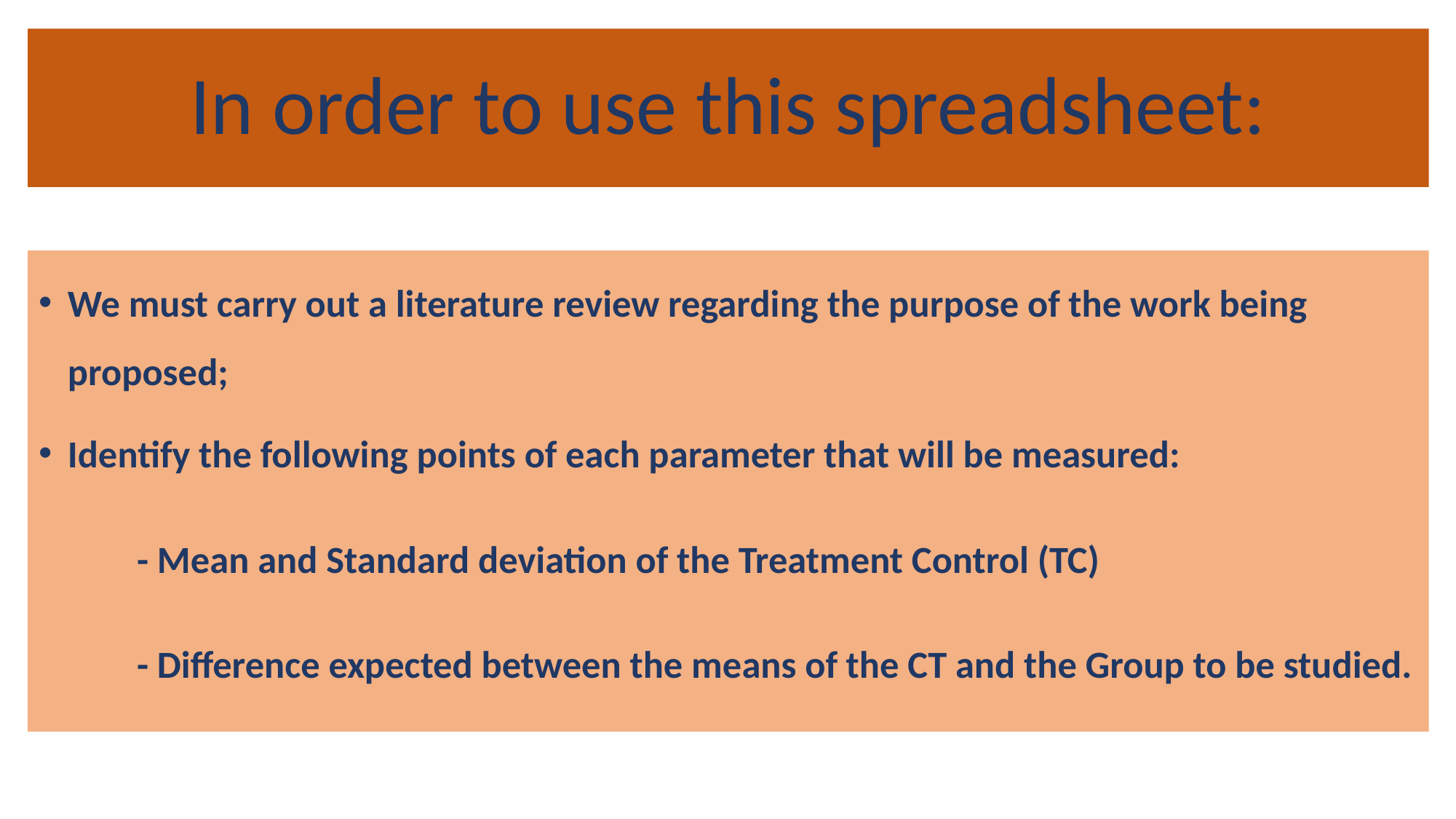

# In order to use this spreadsheet:
We must carry out a literature review regarding the purpose of the work being proposed;
Identify the following points of each parameter that will be measured:
	- Mean and Standard deviation of the Treatment Control (TC)
	- Difference expected between the means of the CT and the Group to be studied.